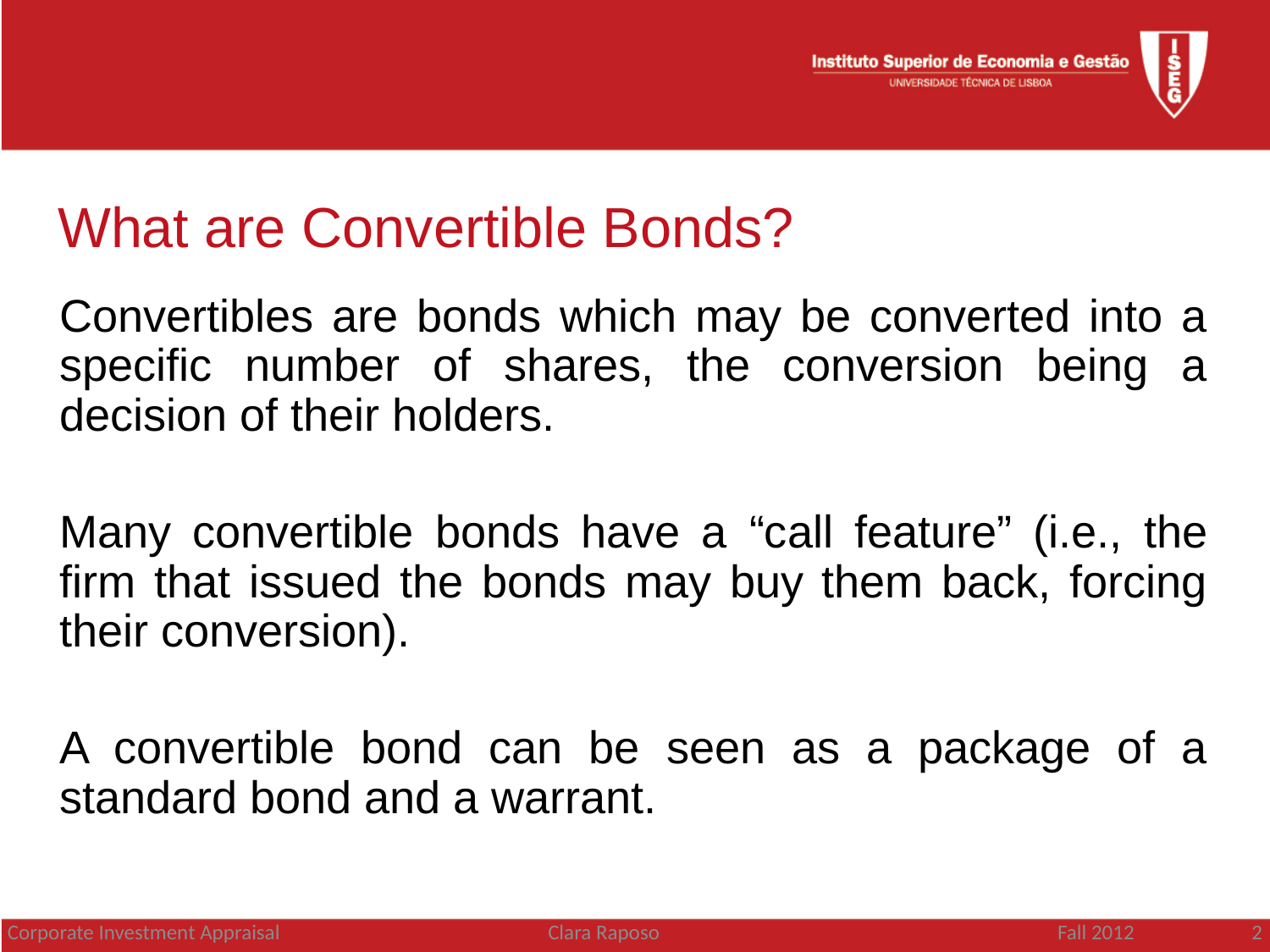

What are Convertible Bonds?
Convertibles are bonds which may be converted into a specific number of shares, the conversion being a decision of their holders.

Many convertible bonds have a “call feature” (i.e., the firm that issued the bonds may buy them back, forcing their conversion).

A convertible bond can be seen as a package of a standard bond and a warrant.

Corporate Investment Appraisal
Clara Raposo
Fall 2012                        2